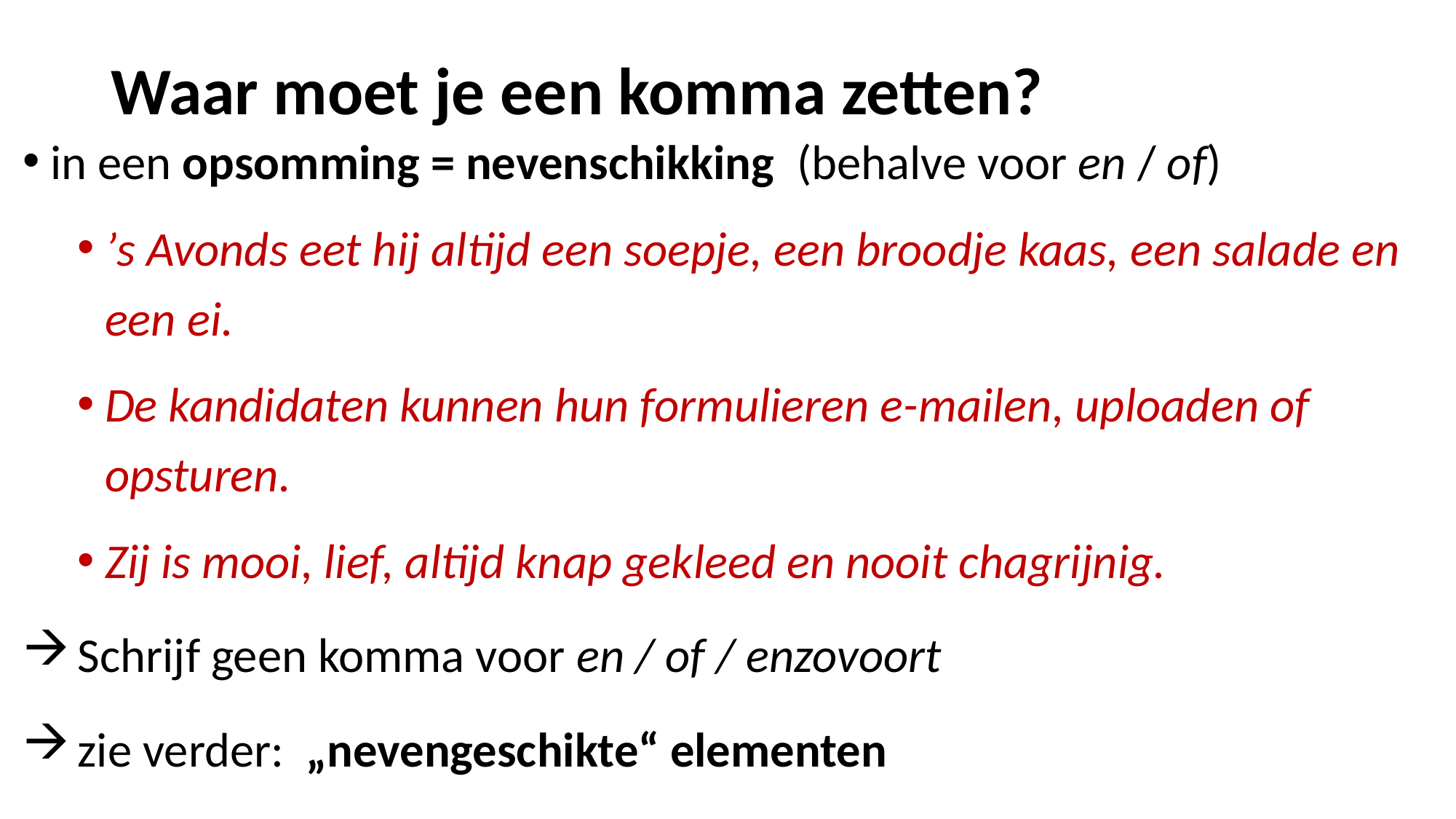

# Waar moet je een komma zetten?
in een opsomming = nevenschikking  (behalve voor en / of)
’s Avonds eet hij altijd een soepje, een broodje kaas, een salade en een ei.
De kandidaten kunnen hun formulieren e-mailen, uploaden of opsturen.
Zij is mooi, lief, altijd knap gekleed en nooit chagrijnig.
Schrijf geen komma voor en / of / enzovoort
zie verder:  „nevengeschikte“ elementen